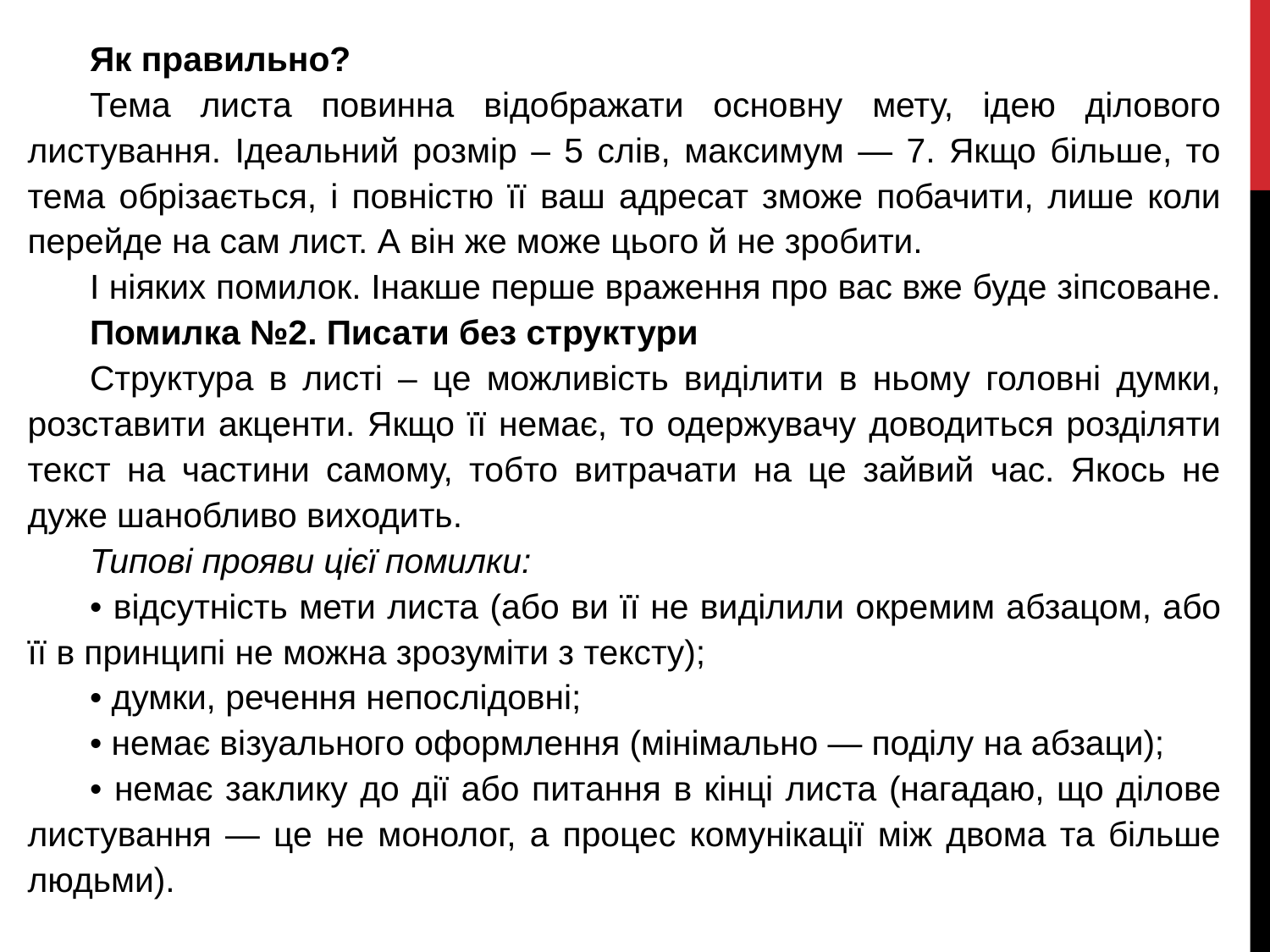

Як правильно?
Тема листа повинна відображати основну мету, ідею ділового листування. Ідеальний розмір – 5 слів, максимум — 7. Якщо більше, то тема обрізається, і повністю її ваш адресат зможе побачити, лише коли перейде на сам лист. А він же може цього й не зробити.
І ніяких помилок. Інакше перше враження про вас вже буде зіпсоване.
Помилка №2. Писати без структури
Структура в листі – це можливість виділити в ньому головні думки, розставити акценти. Якщо її немає, то одержувачу доводиться розділяти текст на частини самому, тобто витрачати на це зайвий час. Якось не дуже шанобливо виходить.
Типові прояви цієї помилки:
• відсутність мети листа (або ви її не виділили окремим абзацом, або її в принципі не можна зрозуміти з тексту);
• думки, речення непослідовні;
• немає візуального оформлення (мінімально — поділу на абзаци);
• немає заклику до дії або питання в кінці листа (нагадаю, що ділове листування — це не монолог, а процес комунікації між двома та більше людьми).